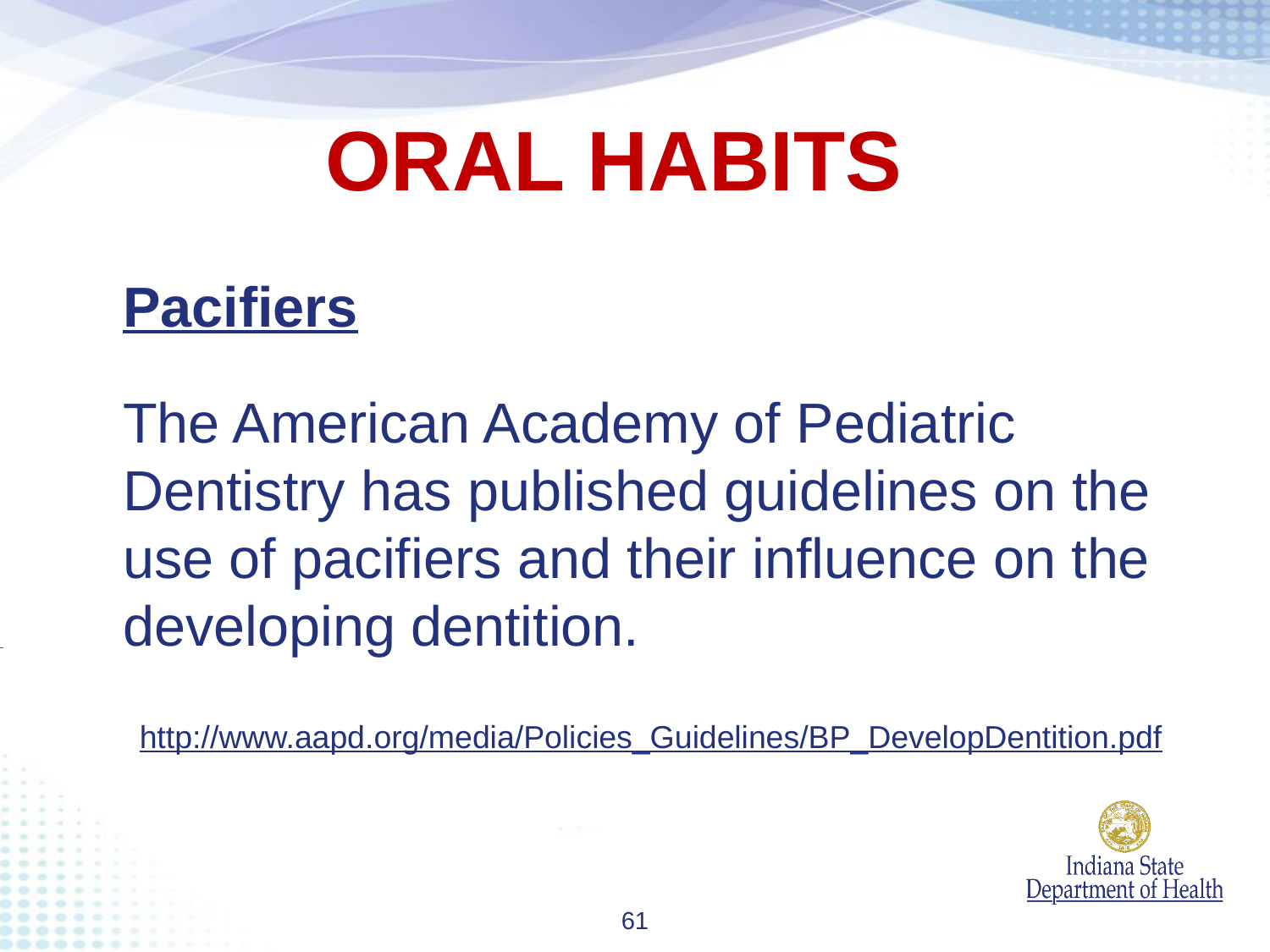

ORAL HABITS
Pacifiers

The American Academy of Pediatric Dentistry has published guidelines on the use of pacifiers and their influence on the developing dentition.
http://www.aapd.org/media/Policies_Guidelines/BP_DevelopDentition.pdf